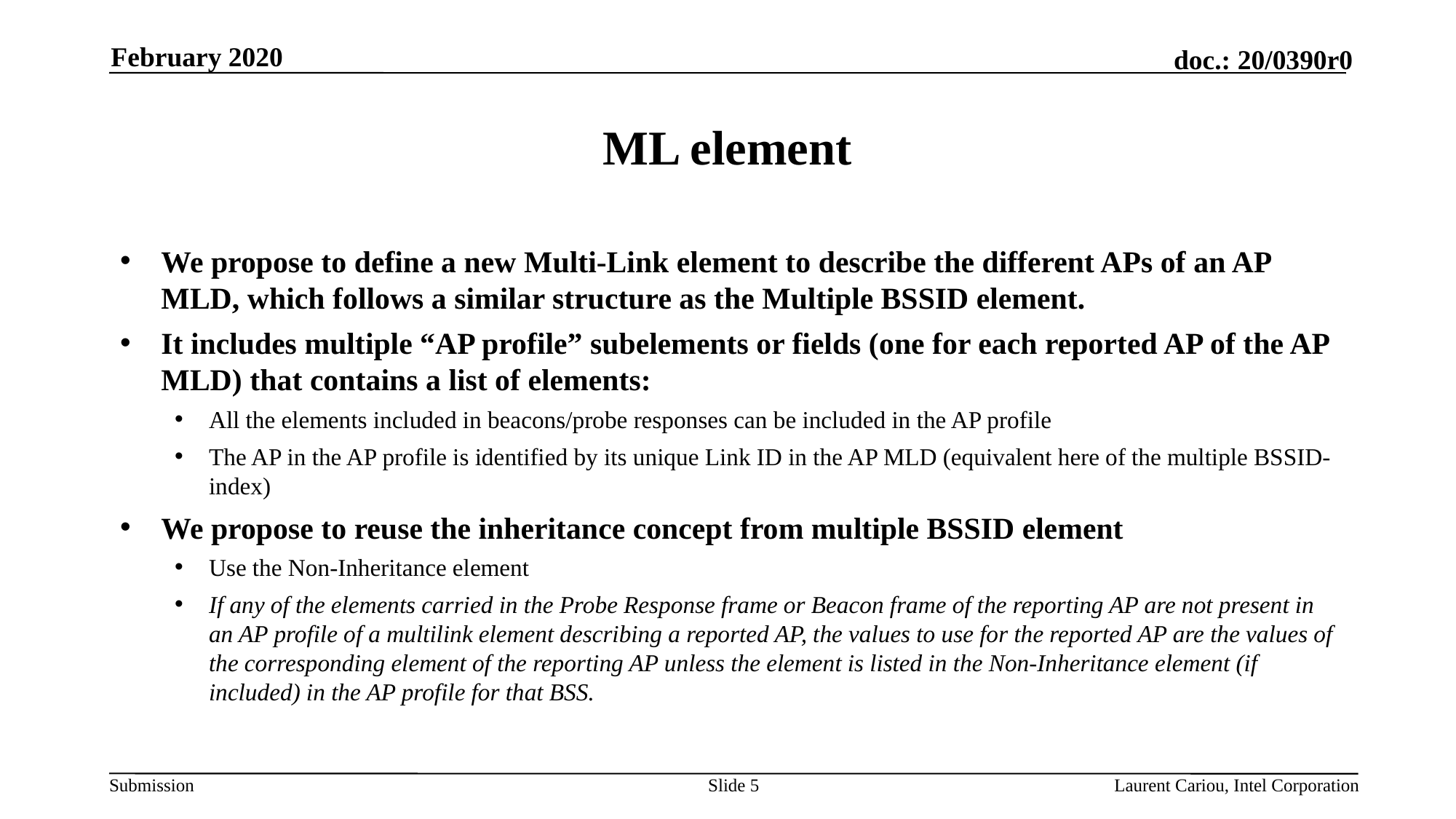

February 2020
# ML element
We propose to define a new Multi-Link element to describe the different APs of an AP MLD, which follows a similar structure as the Multiple BSSID element.
It includes multiple “AP profile” subelements or fields (one for each reported AP of the AP MLD) that contains a list of elements:
All the elements included in beacons/probe responses can be included in the AP profile
The AP in the AP profile is identified by its unique Link ID in the AP MLD (equivalent here of the multiple BSSID-index)
We propose to reuse the inheritance concept from multiple BSSID element
Use the Non-Inheritance element
If any of the elements carried in the Probe Response frame or Beacon frame of the reporting AP are not present in an AP profile of a multilink element describing a reported AP, the values to use for the reported AP are the values of the corresponding element of the reporting AP unless the element is listed in the Non-Inheritance element (if included) in the AP profile for that BSS.
Slide 5
Laurent Cariou, Intel Corporation